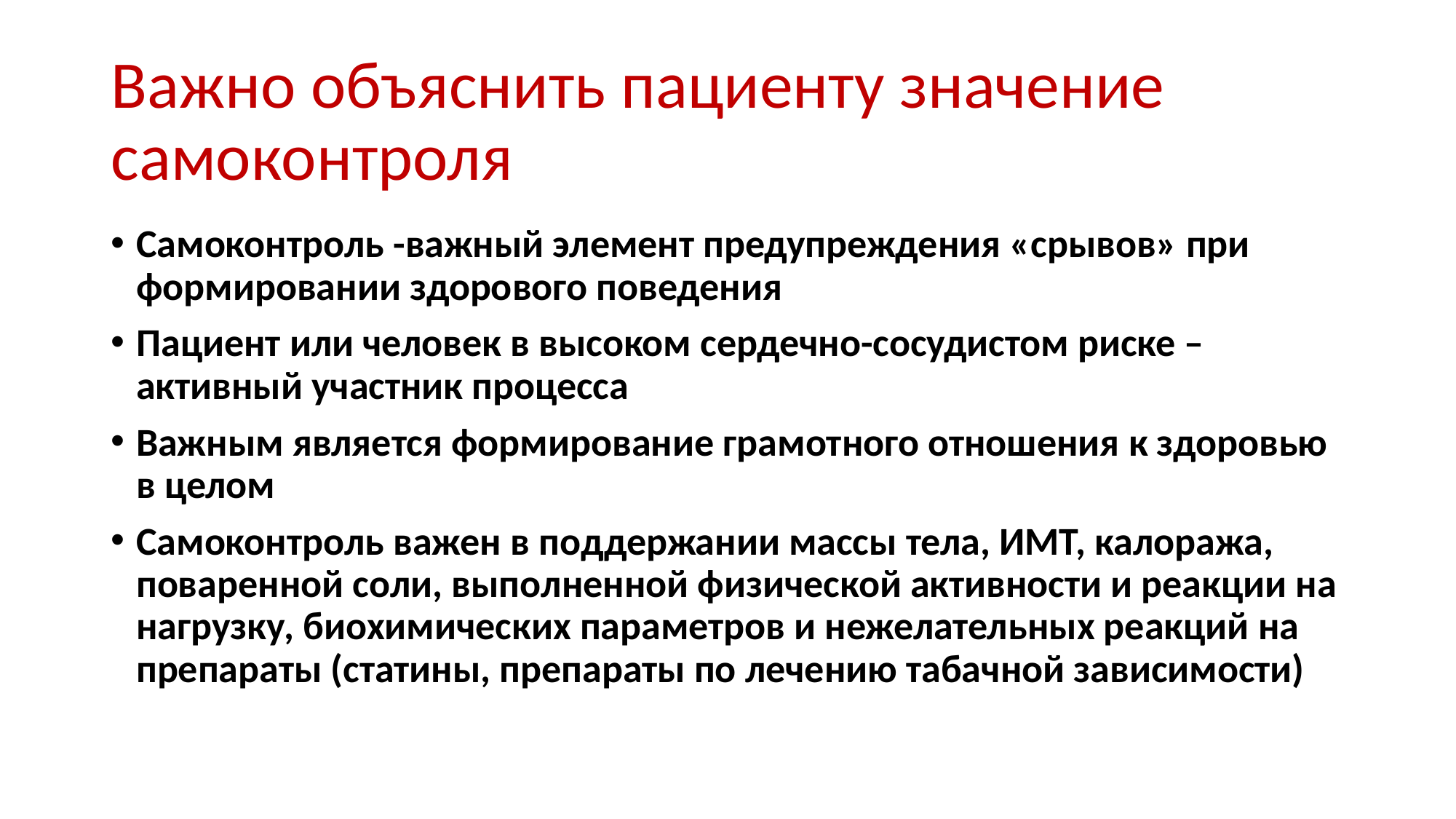

# Важно объяснить пациенту значение самоконтроля
Самоконтроль -важный элемент предупреждения «срывов» при формировании здорового поведения
Пациент или человек в высоком сердечно-сосудистом риске – активный участник процесса
Важным является формирование грамотного отношения к здоровью в целом
Самоконтроль важен в поддержании массы тела, ИМТ, калоража, поваренной соли, выполненной физической активности и реакции на нагрузку, биохимических параметров и нежелательных реакций на препараты (статины, препараты по лечению табачной зависимости)